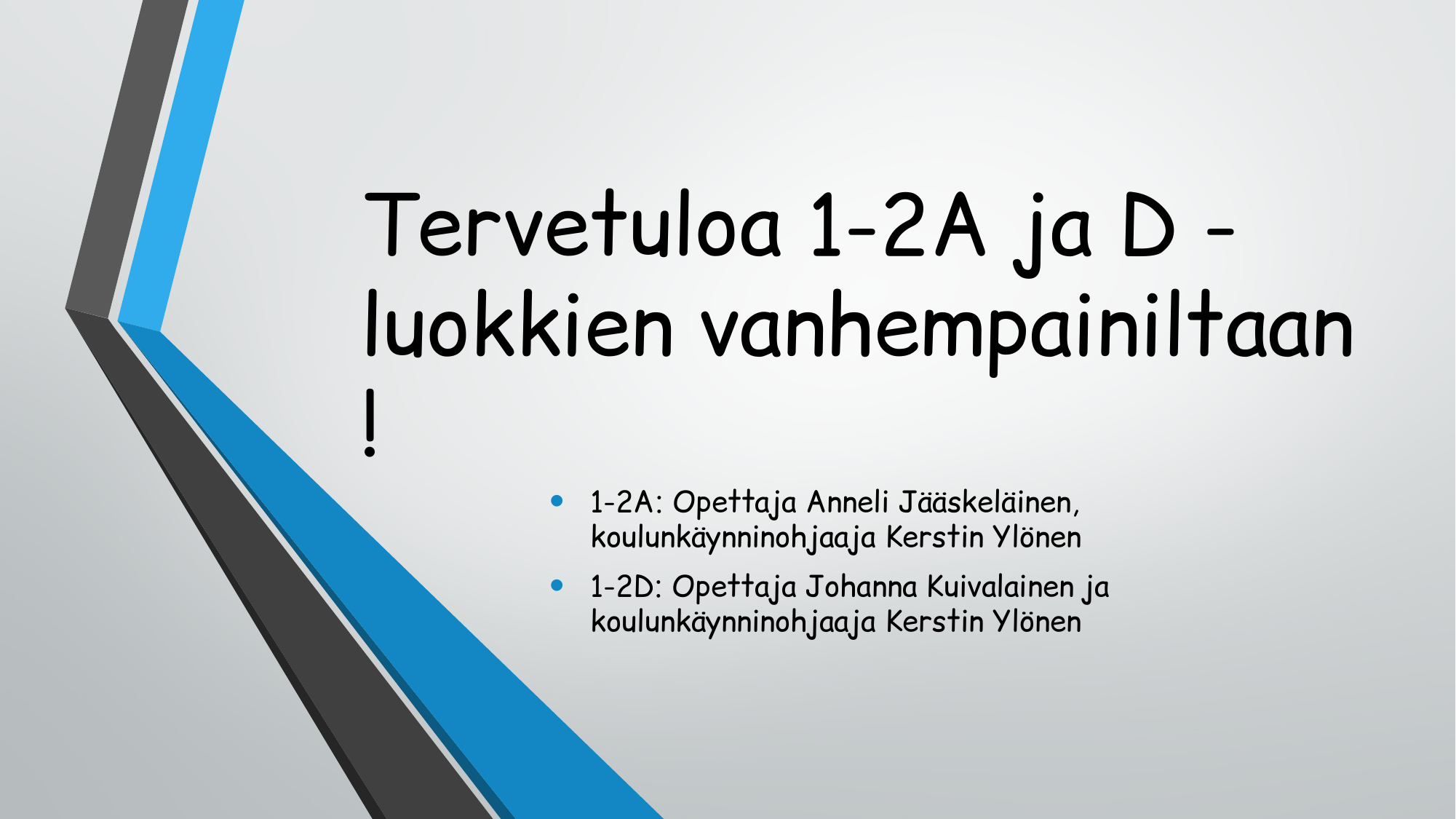

# Tervetuloa 1-2A ja D -luokkien vanhempainiltaan!
1-2A: Opettaja Anneli Jääskeläinen, koulunkäynninohjaaja Kerstin Ylönen
1-2D: Opettaja Johanna Kuivalainen ja koulunkäynninohjaaja Kerstin Ylönen